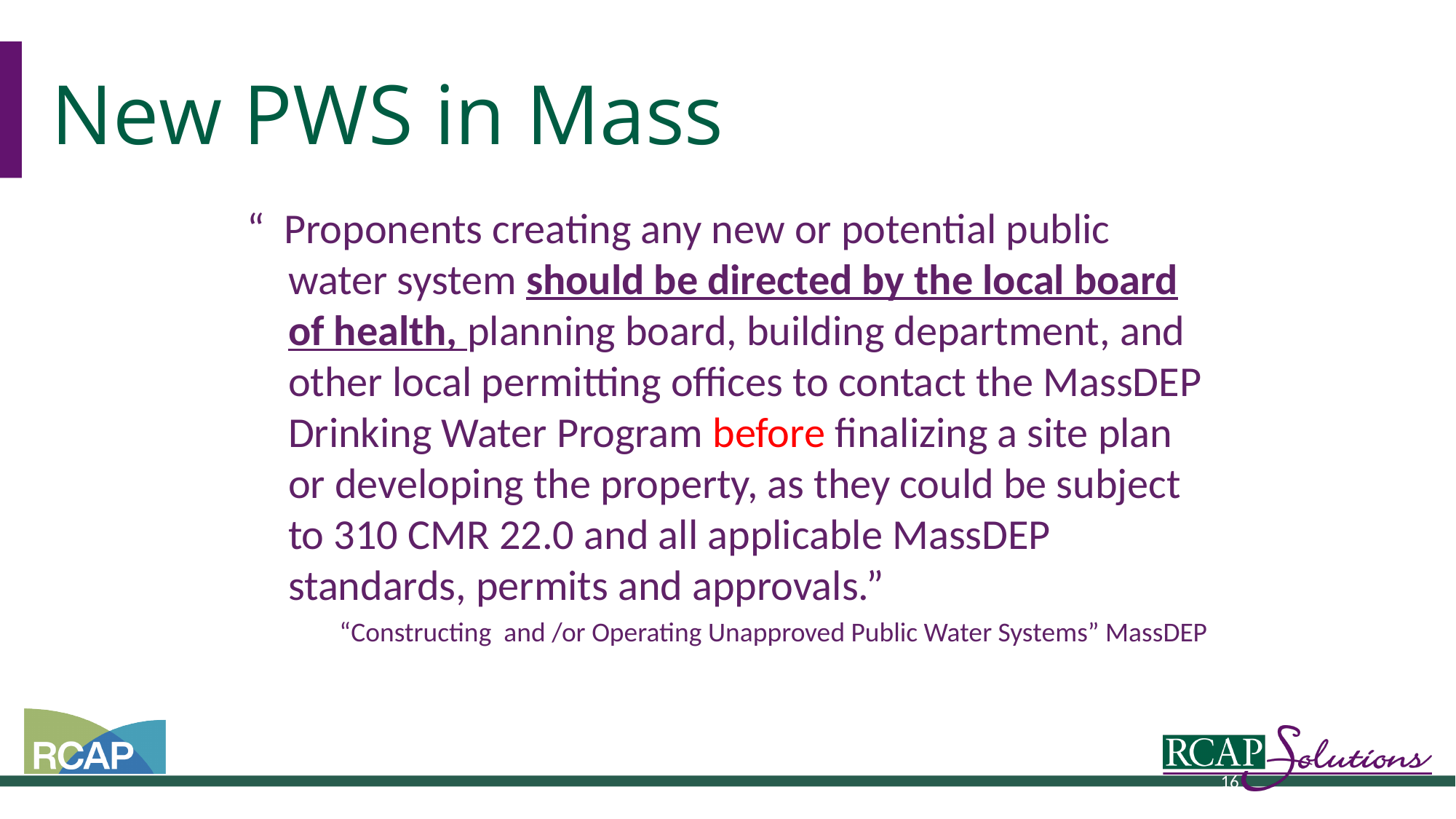

# New PWS in Mass

“  Proponents creating any new or potential public water system should be directed by the local board of health, planning board, building department, and other local permitting offices to contact the MassDEP Drinking Water Program before finalizing a site plan or developing the property, as they could be subject to 310 CMR 22.0 and all applicable MassDEP standards, permits and approvals.”
 “Constructing  and /or Operating Unapproved Public Water Systems” MassDEP

16